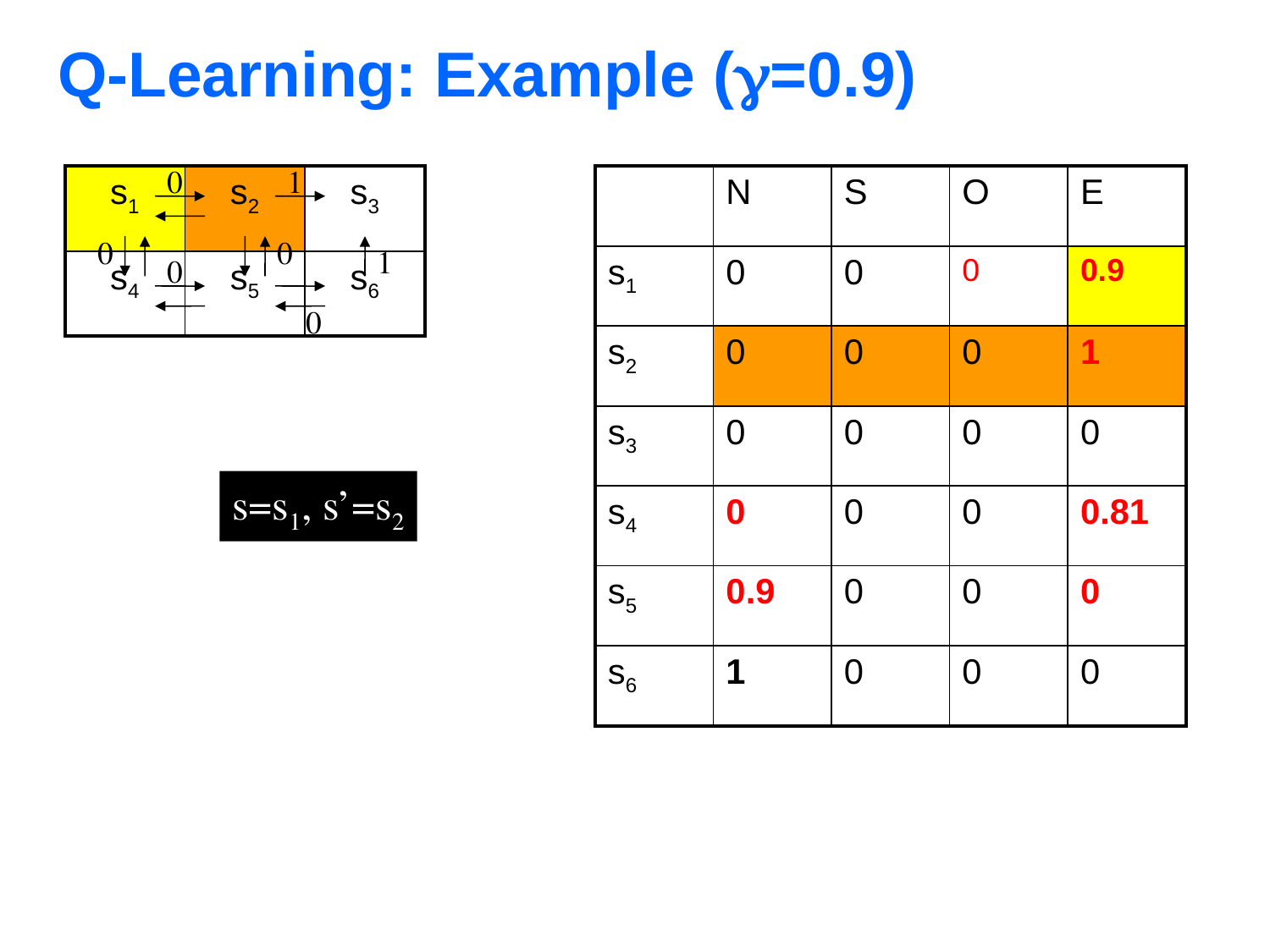

# Q-Learning: Example (γ=0.9)
0
1
| s1 | s2 | s3 |
| --- | --- | --- |
| s4 | s5 | s6 |
|  | N | S | O | E |
| --- | --- | --- | --- | --- |
| s1 | 0 | 0 | 0 | 0.9 |
| s2 | 0 | 0 | 0 | 1 |
| s3 | 0 | 0 | 0 | 0 |
| s4 | 0 | 0 | 0 | 0.81 |
| s5 | 0.9 | 0 | 0 | 0 |
| s6 | 1 | 0 | 0 | 0 |

0
0
1

0

0

s=s1, s’=s2